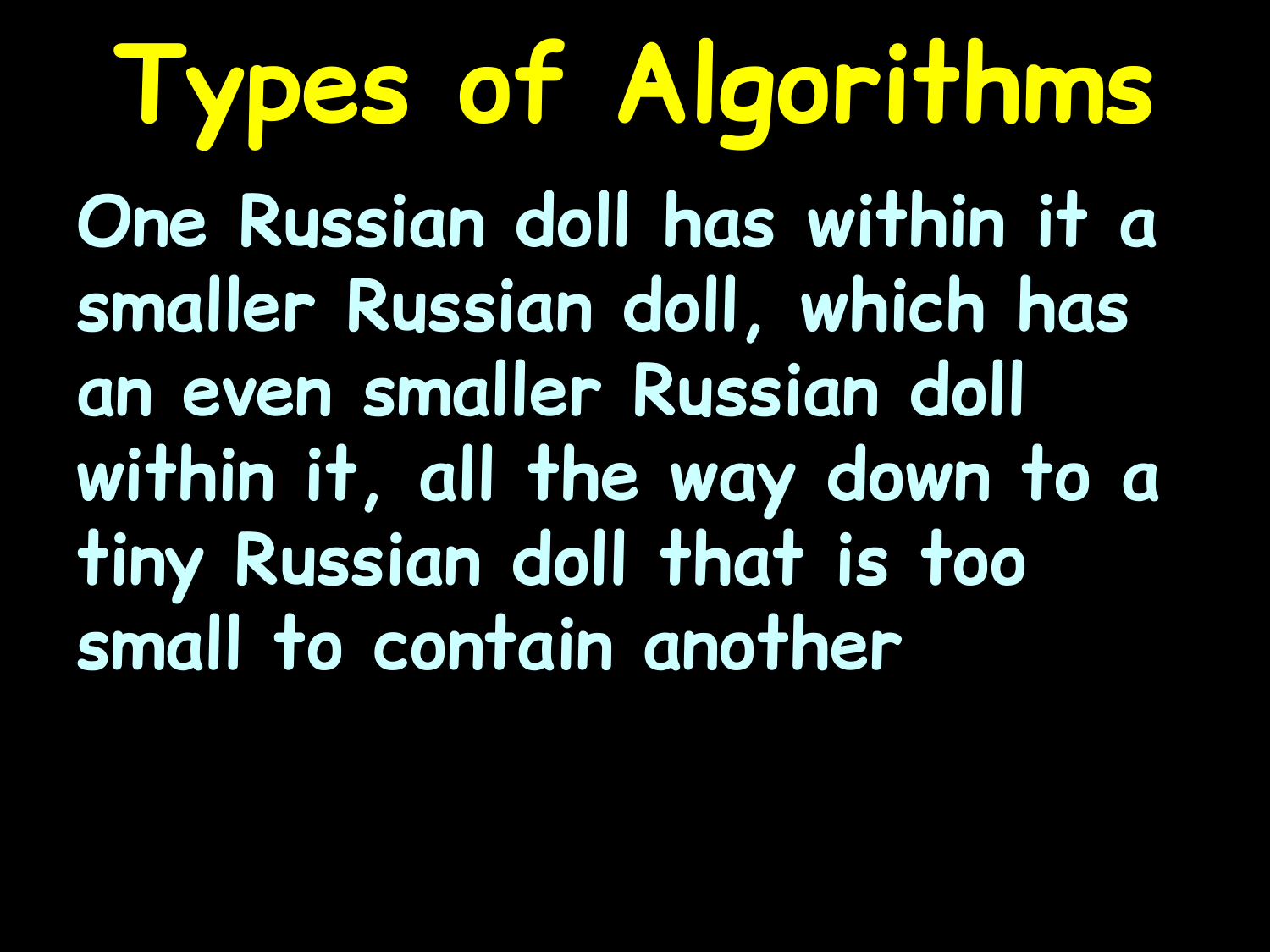

# Types of Algorithms
One Russian doll has within it a smaller Russian doll, which has an even smaller Russian doll within it, all the way down to a tiny Russian doll that is too small to contain another